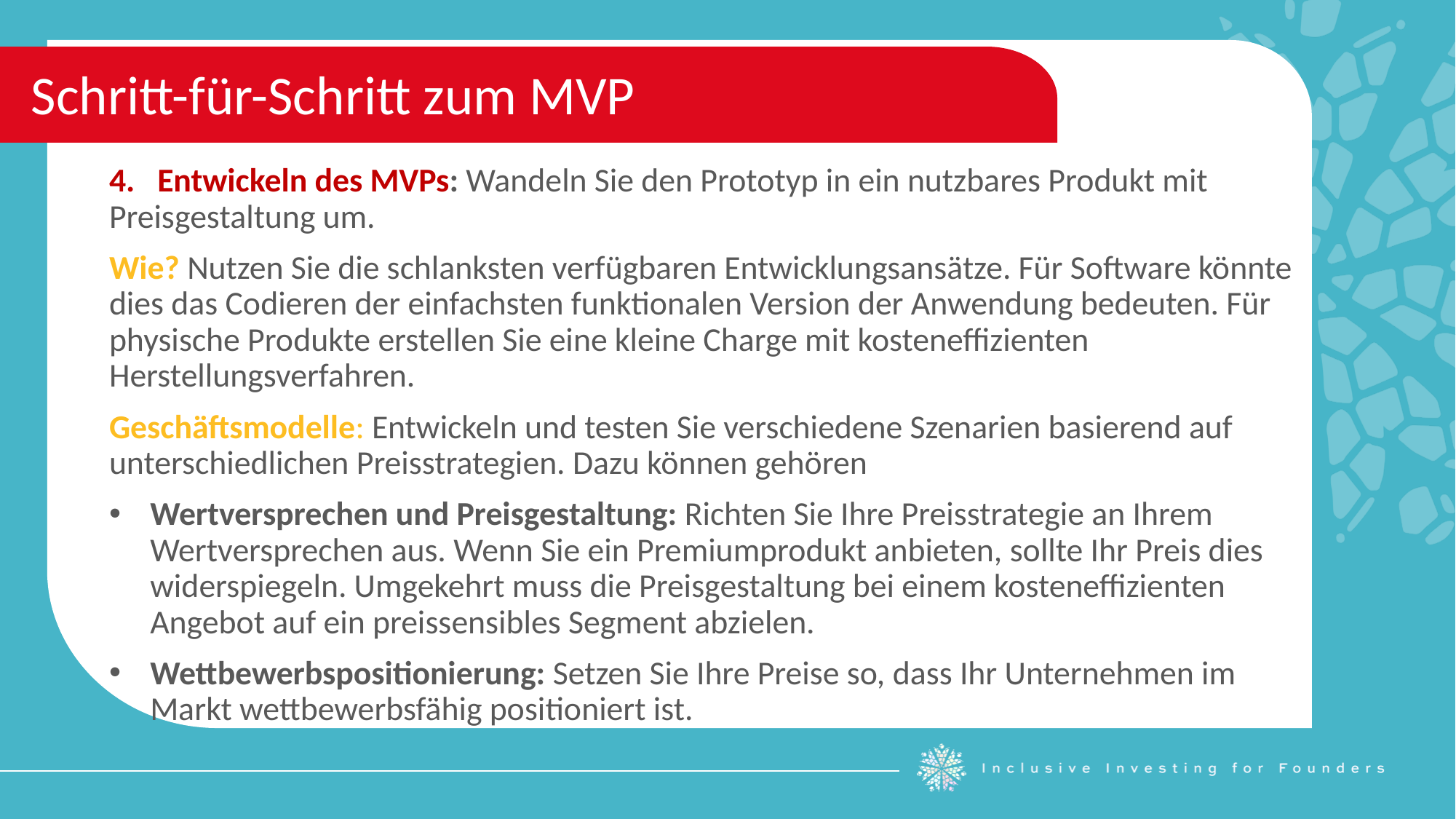

Schritt-für-Schritt zum MVP
   Entwickeln des MVPs: Wandeln Sie den Prototyp in ein nutzbares Produkt mit Preisgestaltung um.
Wie? Nutzen Sie die schlanksten verfügbaren Entwicklungsansätze. Für Software könnte dies das Codieren der einfachsten funktionalen Version der Anwendung bedeuten. Für physische Produkte erstellen Sie eine kleine Charge mit kosteneffizienten Herstellungsverfahren.
Geschäftsmodelle: Entwickeln und testen Sie verschiedene Szenarien basierend auf unterschiedlichen Preisstrategien. Dazu können gehören
Wertversprechen und Preisgestaltung: Richten Sie Ihre Preisstrategie an Ihrem Wertversprechen aus. Wenn Sie ein Premiumprodukt anbieten, sollte Ihr Preis dies widerspiegeln. Umgekehrt muss die Preisgestaltung bei einem kosteneffizienten Angebot auf ein preissensibles Segment abzielen.
Wettbewerbspositionierung: Setzen Sie Ihre Preise so, dass Ihr Unternehmen im Markt wettbewerbsfähig positioniert ist.